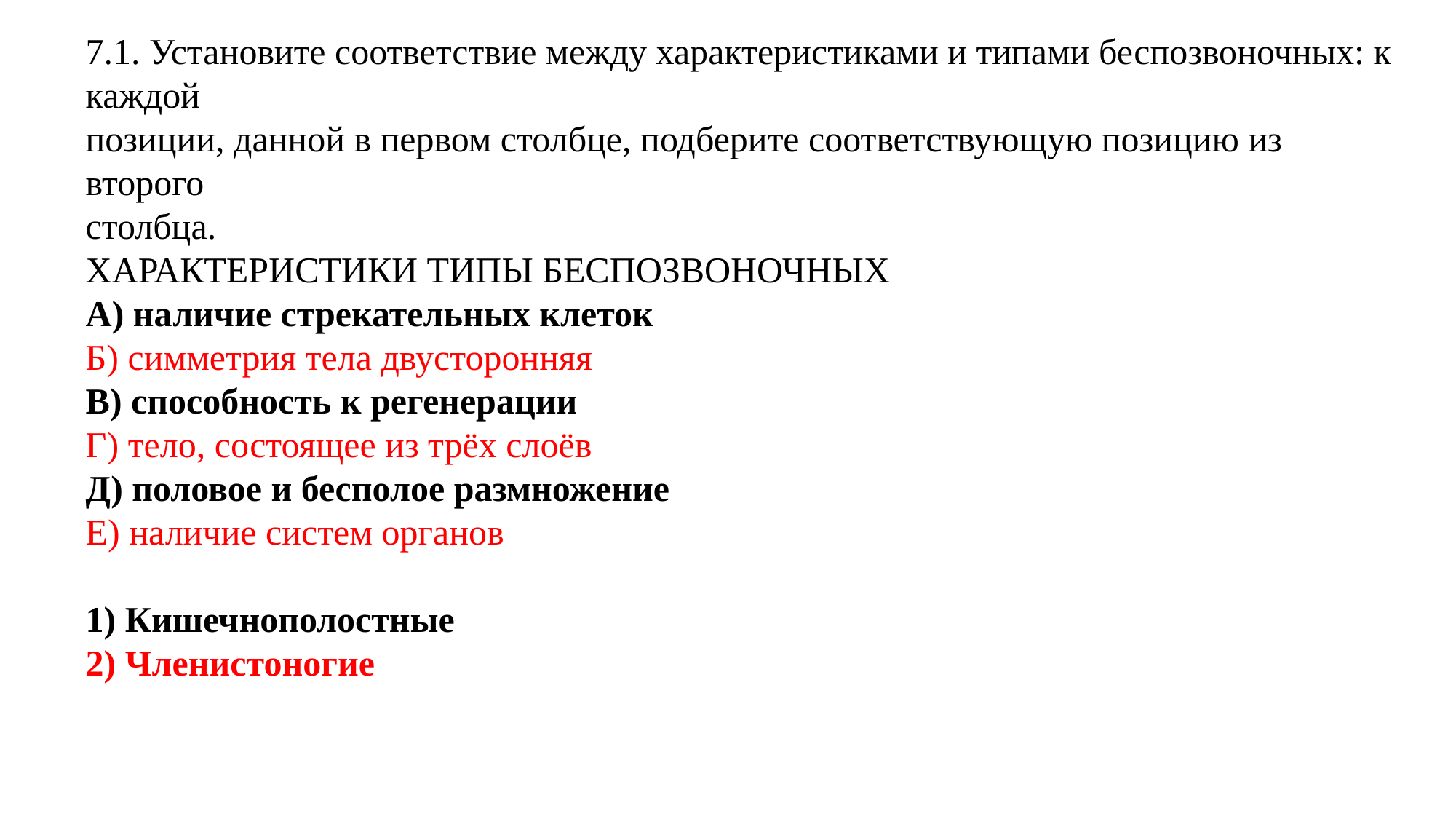

7.1. Установите соответствие между характеристиками и типами беспозвоночных: к каждой
позиции, данной в первом столбце, подберите соответствующую позицию из второго
столбца.
ХАРАКТЕРИСТИКИ ТИПЫ БЕСПОЗВОНОЧНЫХ
А) наличие стрекательных клеток
Б) симметрия тела двусторонняя
В) способность к регенерации
Г) тело, состоящее из трёх слоёв
Д) половое и бесполое размножение
Е) наличие систем органов

1) Кишечнополостные
2) Членистоногие